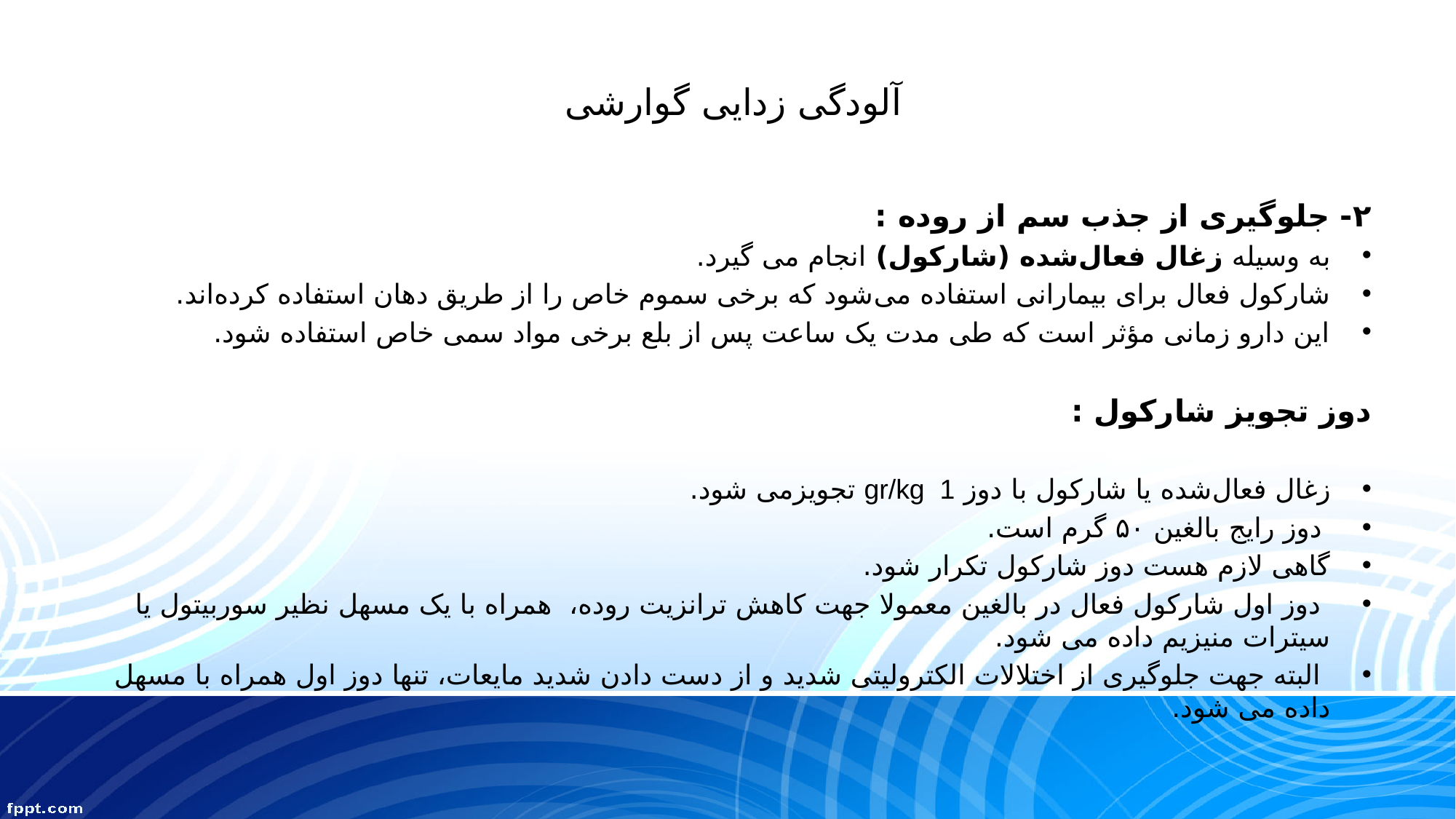

# آلودگی زدایی گوارشی
۲- جلوگیری از جذب سم از روده :
به وسیله زغال فعال‌شده (شارکول) انجام می گیرد.
شارکول فعال برای بیمارانی استفاده می‌شود که برخی سموم خاص را از طریق دهان استفاده کرده‌اند.
این دارو زمانی مؤثر است که طی مدت یک ساعت پس از بلع برخی مواد سمی خاص استفاده شود.

دوز تجویز شارکول :

زغال فعال‌شده یا شارکول با دوز gr/kg  1 تجویزمی شود.
 دوز رایج بالغین ۵۰ گرم است.
گاهی لازم هست دوز شارکول تکرار شود.
 دوز اول شارکول فعال در بالغین معمولا جهت کاهش ترانزیت روده،  همراه با یک مسهل نظیر سوربیتول یا سیترات منیزیم داده می شود.
 البته جهت جلوگیری از اختلالات الکترولیتی شدید و از دست دادن شدید مایعات، تنها دوز اول همراه با مسهل داده می شود.